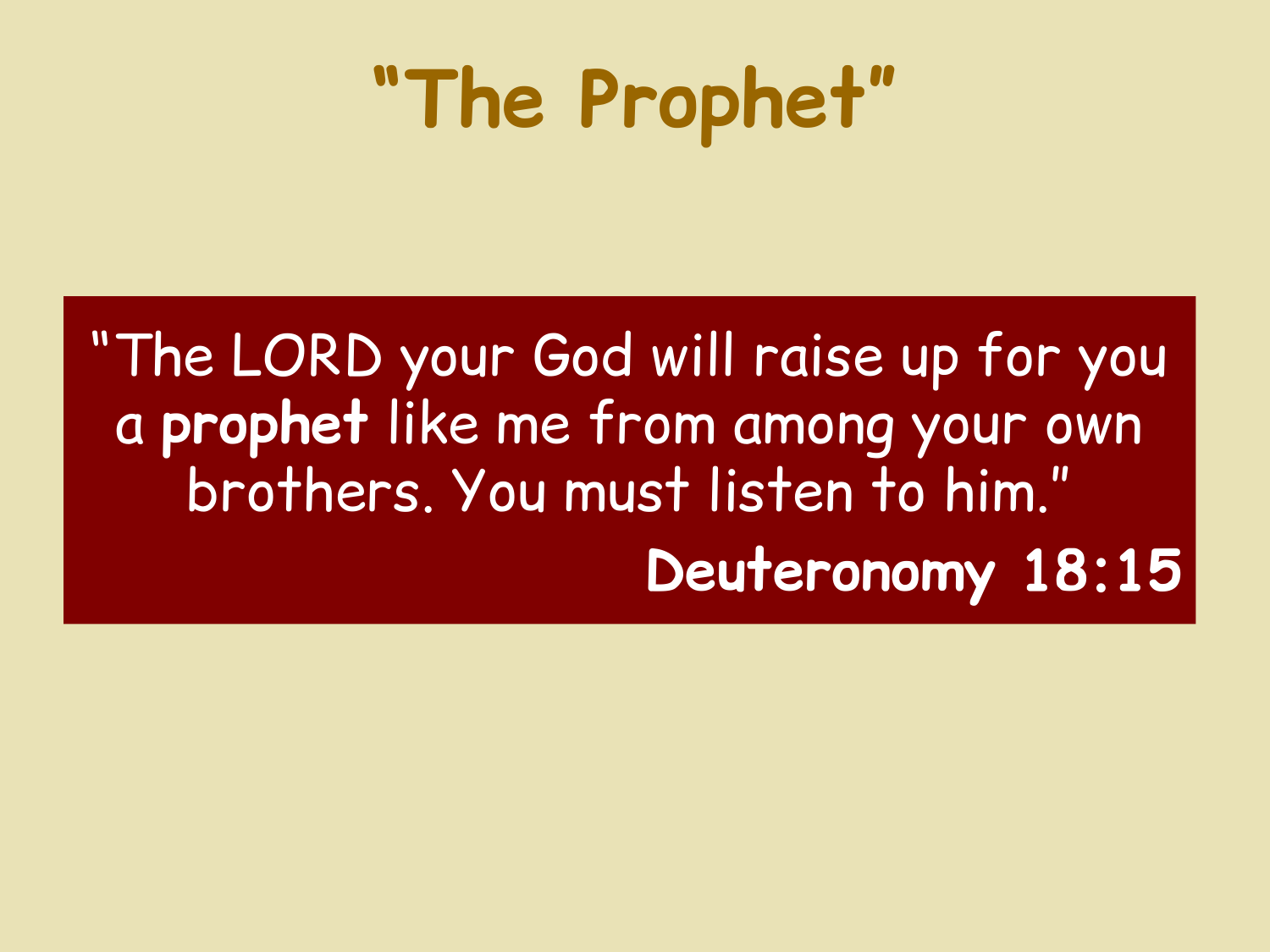

# “The Prophet”
“The LORD your God will raise up for you a prophet like me from among your own brothers. You must listen to him.”
Deuteronomy 18:15